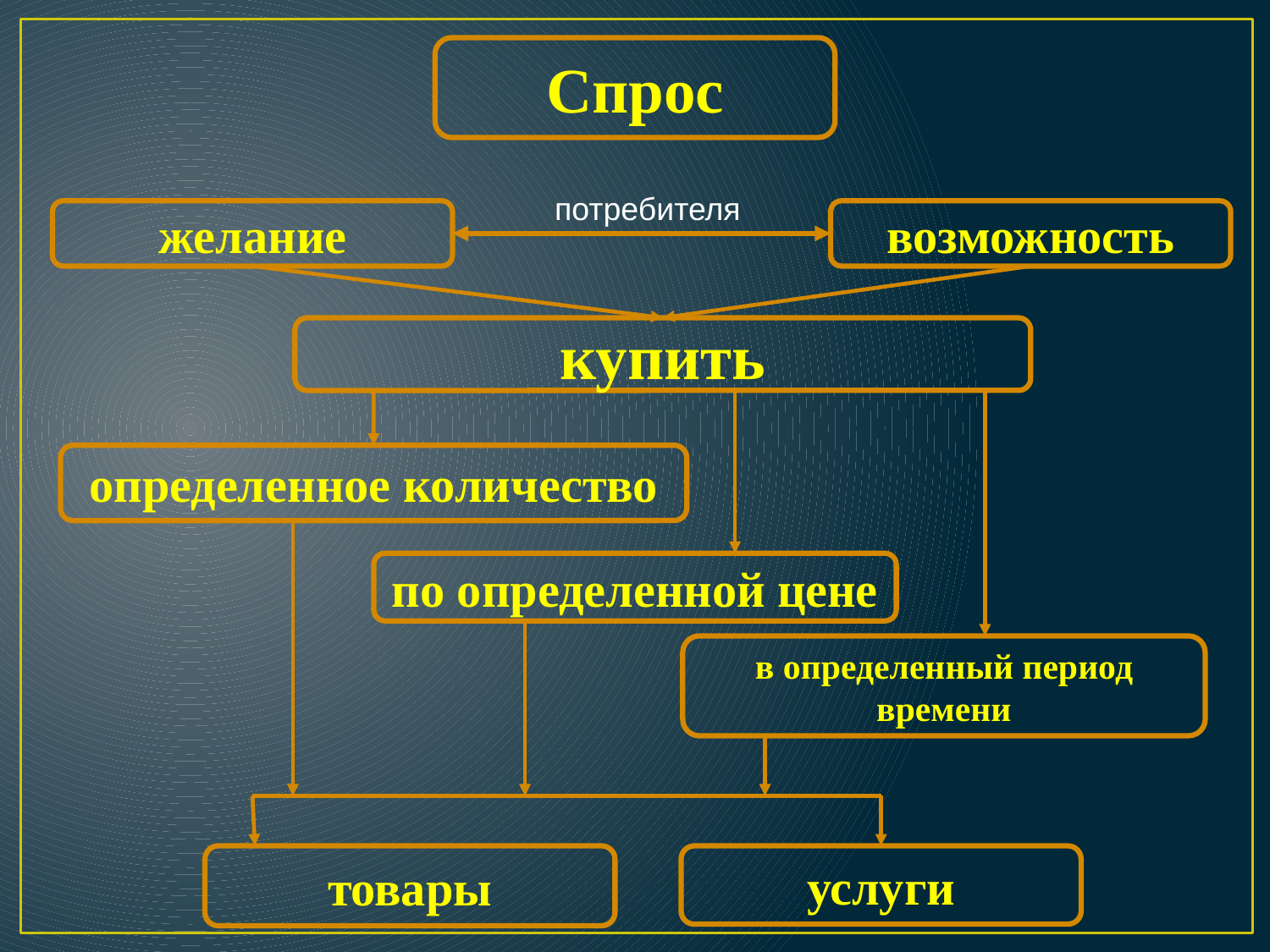

Спрос
потребителя
возможность
желание
купить
определенное количество
по определенной цене
в определенный период времени
товары
услуги